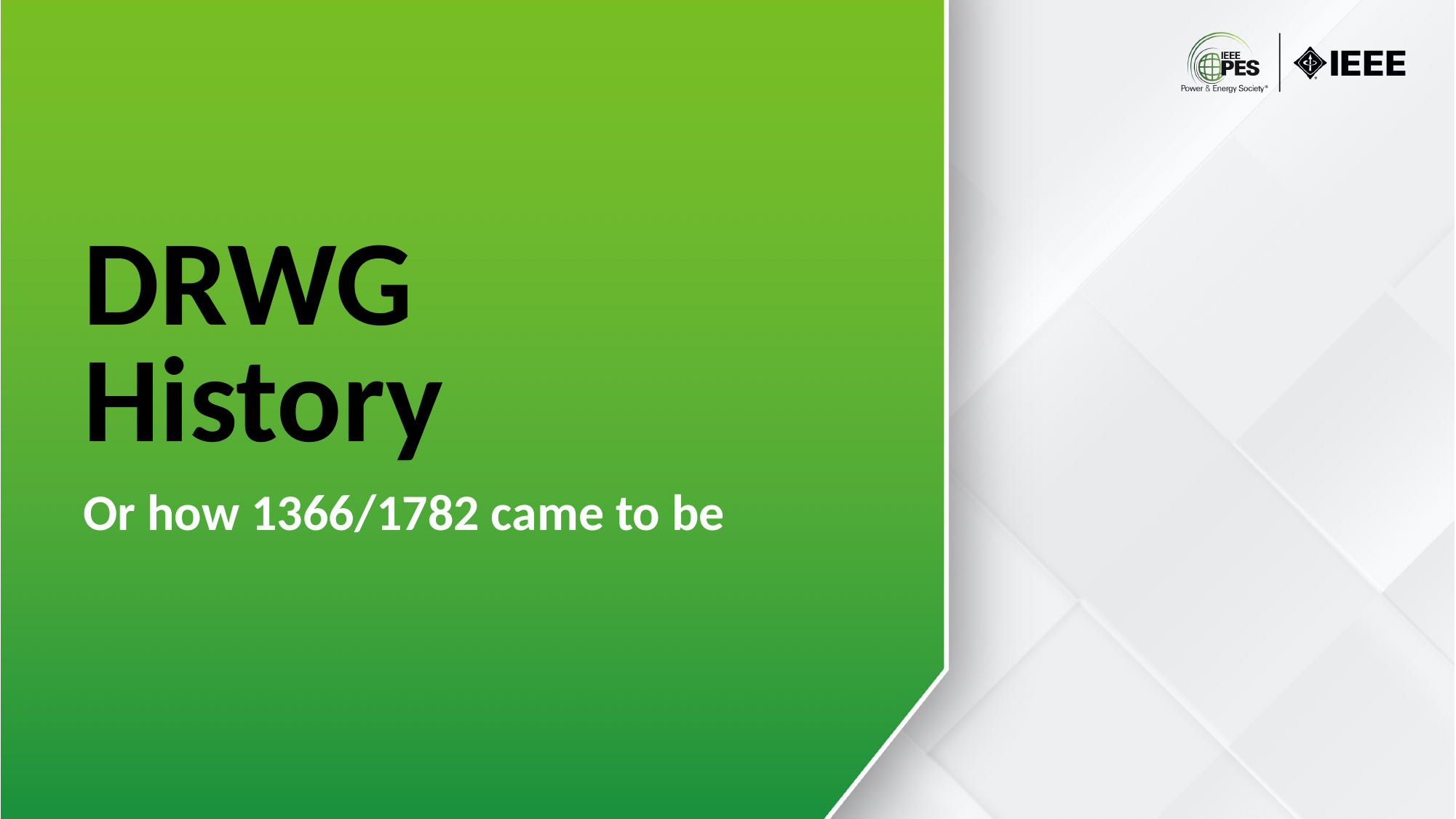

DRWG History

Or how 1366/1782 came to be